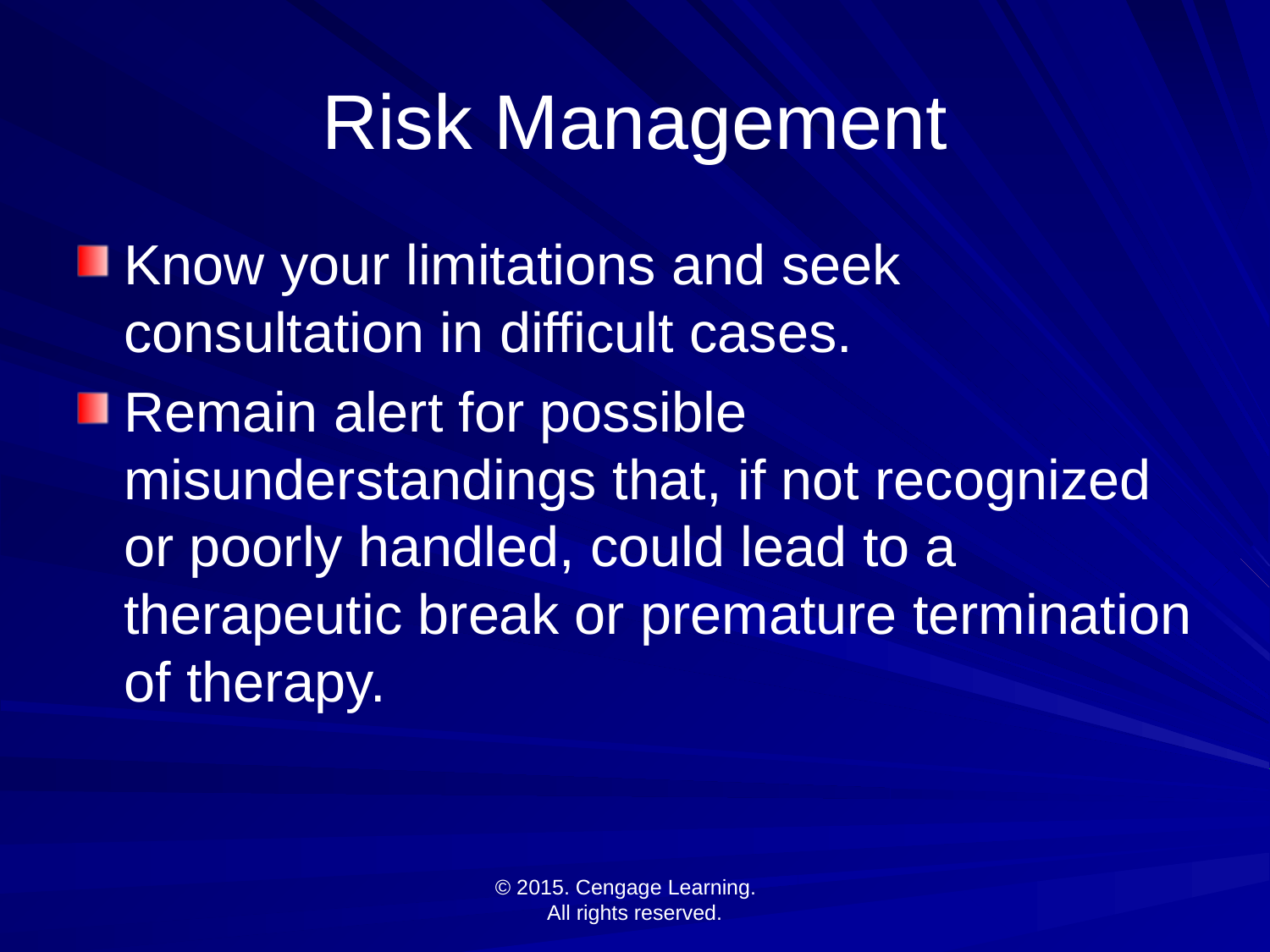

# Risk Management
Know your limitations and seek consultation in difficult cases.
Remain alert for possible misunderstandings that, if not recognized or poorly handled, could lead to a therapeutic break or premature termination of therapy.
© 2015. Cengage Learning.
All rights reserved.